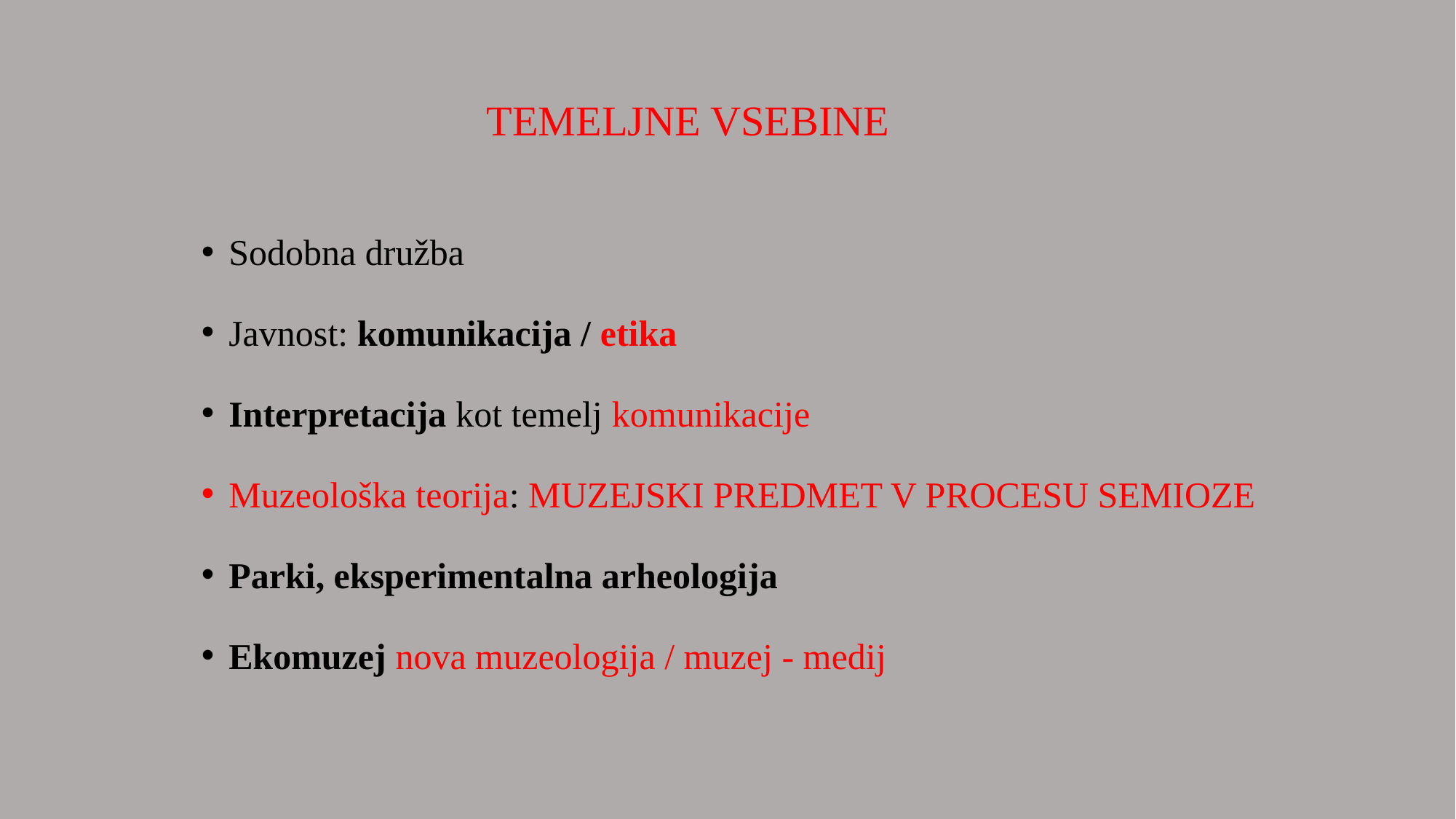

# temeljne vsebine
Sodobna družba
Javnost: komunikacija / etika
Interpretacija kot temelj komunikacije
Muzeološka teorija: MUZEJSKI PREDMET V PROCESU SEMIOZE
Parki, eksperimentalna arheologija
Ekomuzej nova muzeologija / muzej - medij